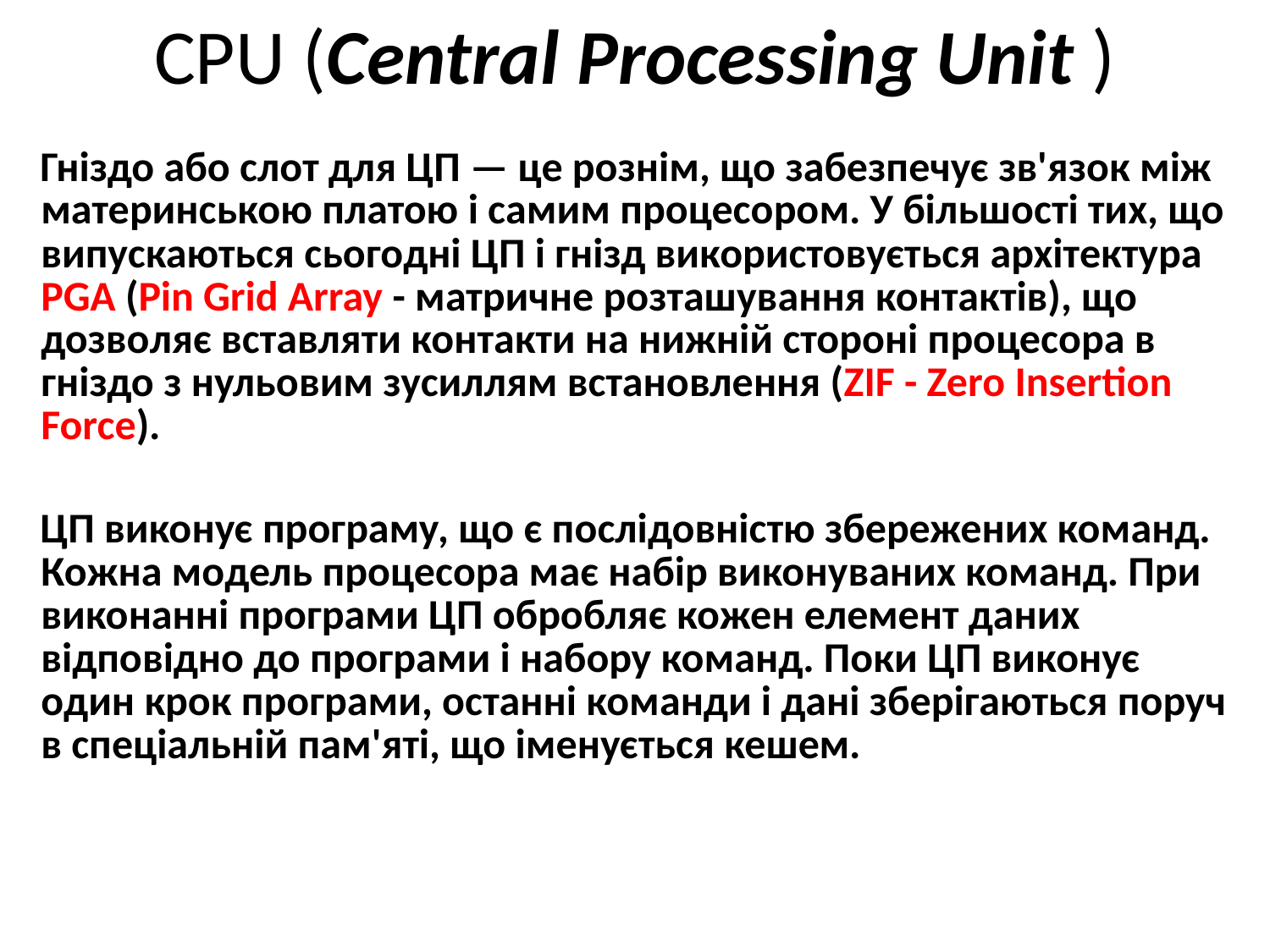

CPU (Central Processing Unit )
Гніздо або слот для ЦП — це рознім, що забезпечує зв'язок між материнською платою і самим процесором. У більшості тих, що випускаються сьогодні ЦП і гнізд використовується архітектура PGA (Pin Grid Array - матричне розташування контактів), що дозволяє вставляти контакти на нижній стороні процесора в гніздо з нульовим зусиллям встановлення (ZIF - Zero Insertion Force).

ЦП виконує програму, що є послідовністю збережених команд. Кожна модель процесора має набір виконуваних команд. При виконанні програми ЦП обробляє кожен елемент даних відповідно до програми і набору команд. Поки ЦП виконує один крок програми, останні команди і дані зберігаються поруч в спеціальній пам'яті, що іменується кешем.